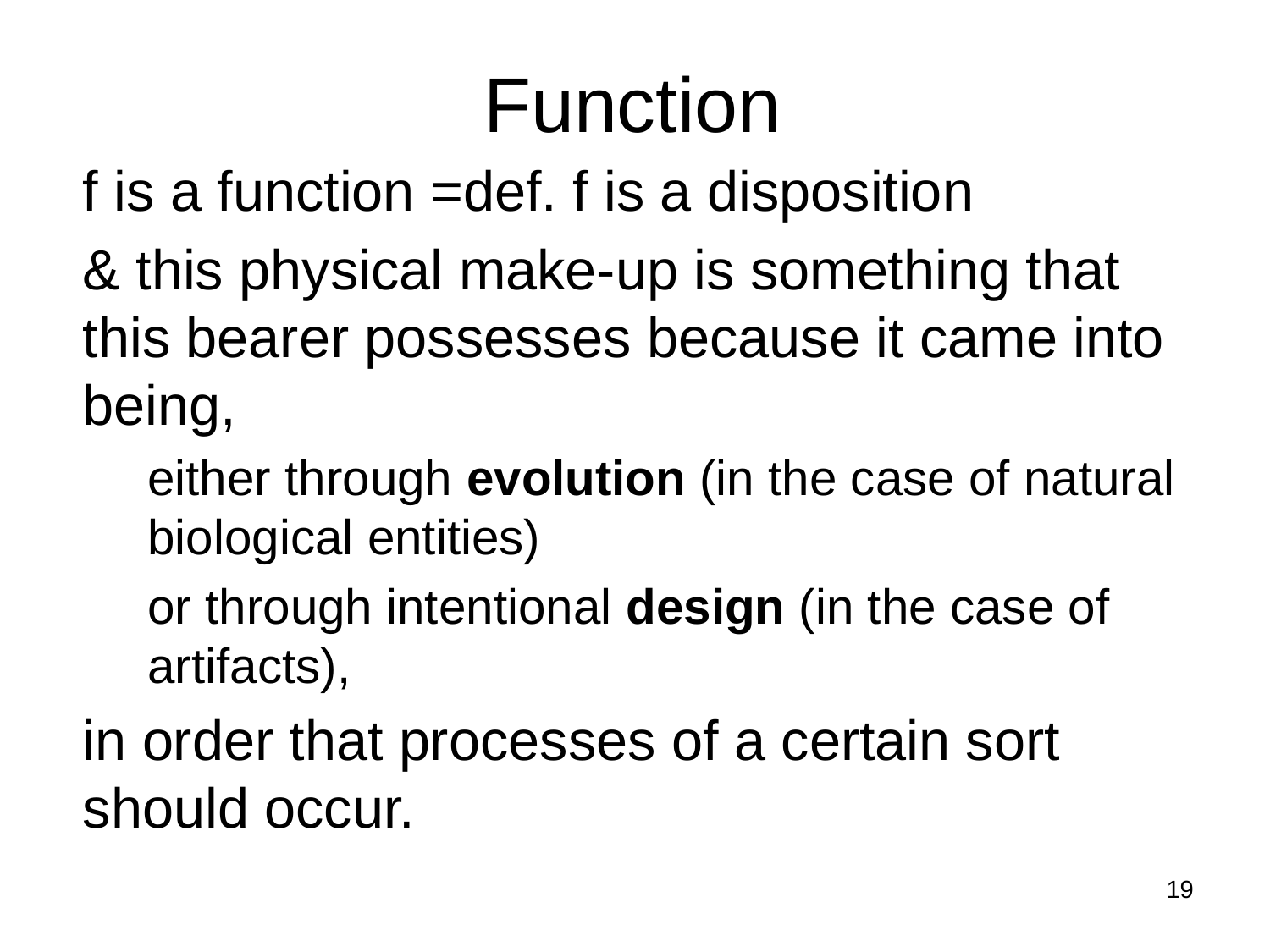

# Function
f is a function =def. f is a disposition
& this physical make-up is something that this bearer possesses because it came into being,
either through evolution (in the case of natural biological entities)
or through intentional design (in the case of artifacts),
in order that processes of a certain sort should occur.
19